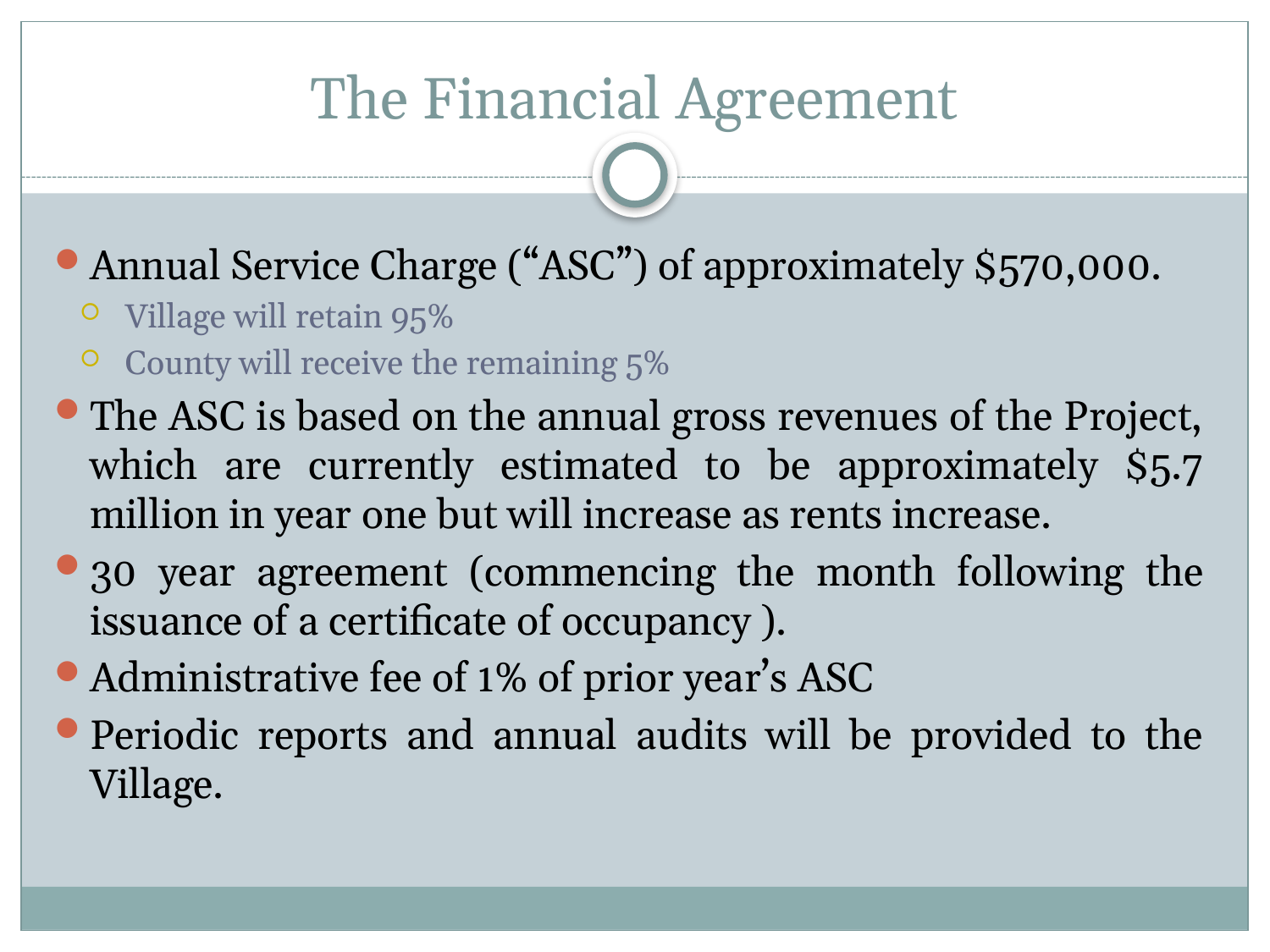

# The Financial Agreement
Annual Service Charge (“ASC”) of approximately $570,000.
Village will retain 95%
County will receive the remaining 5%
The ASC is based on the annual gross revenues of the Project, which are currently estimated to be approximately $5.7 million in year one but will increase as rents increase.
30 year agreement (commencing the month following the issuance of a certificate of occupancy ).
Administrative fee of 1% of prior year’s ASC
Periodic reports and annual audits will be provided to the Village.